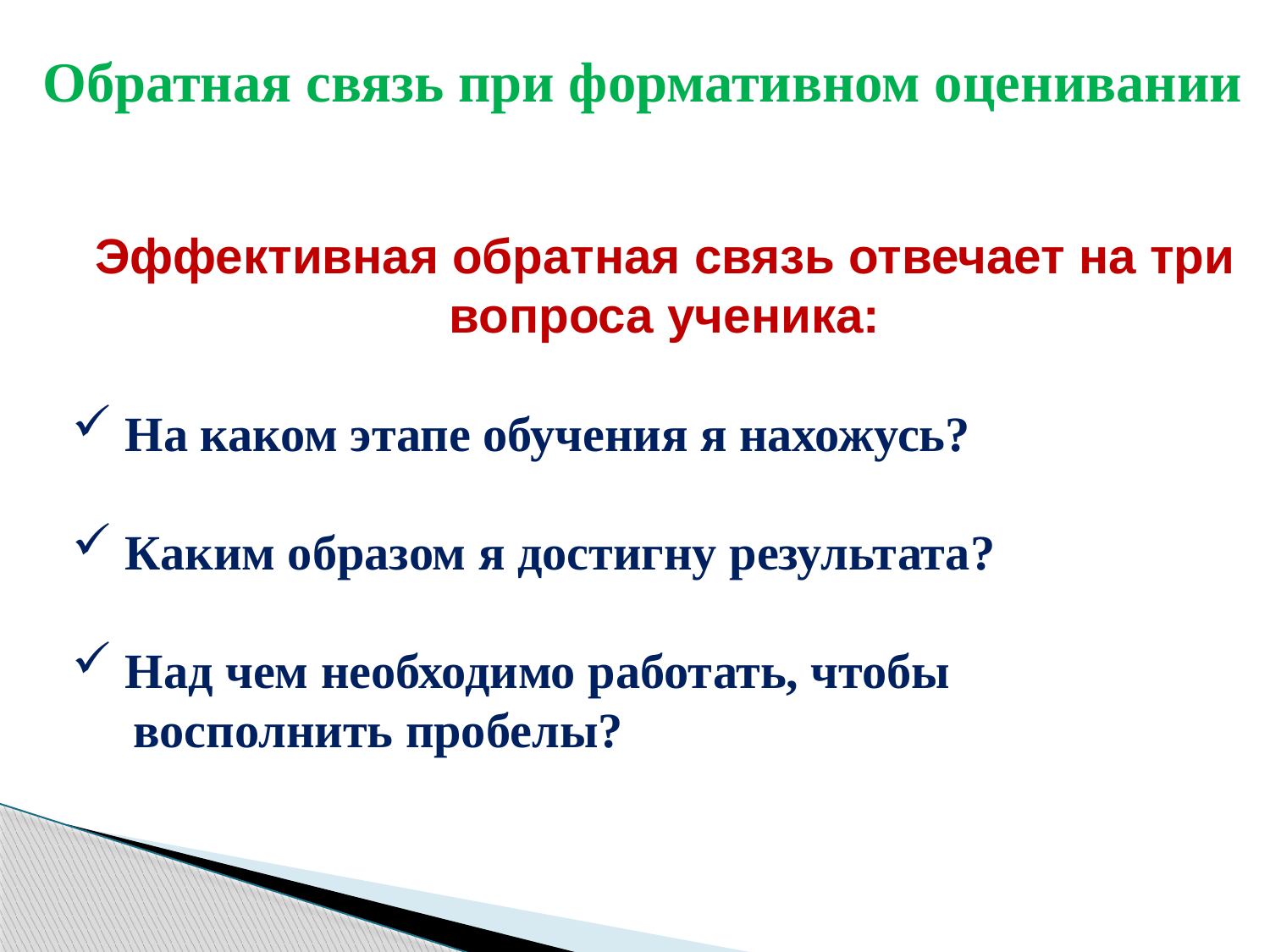

Обратная связь при формативном оценивании

Эффективная обратная связь отвечает на три вопроса ученика:

 На каком этапе обучения я нахожусь?

 Каким образом я достигну результата?

 Над чем необходимо работать, чтобы
     восполнить пробелы?